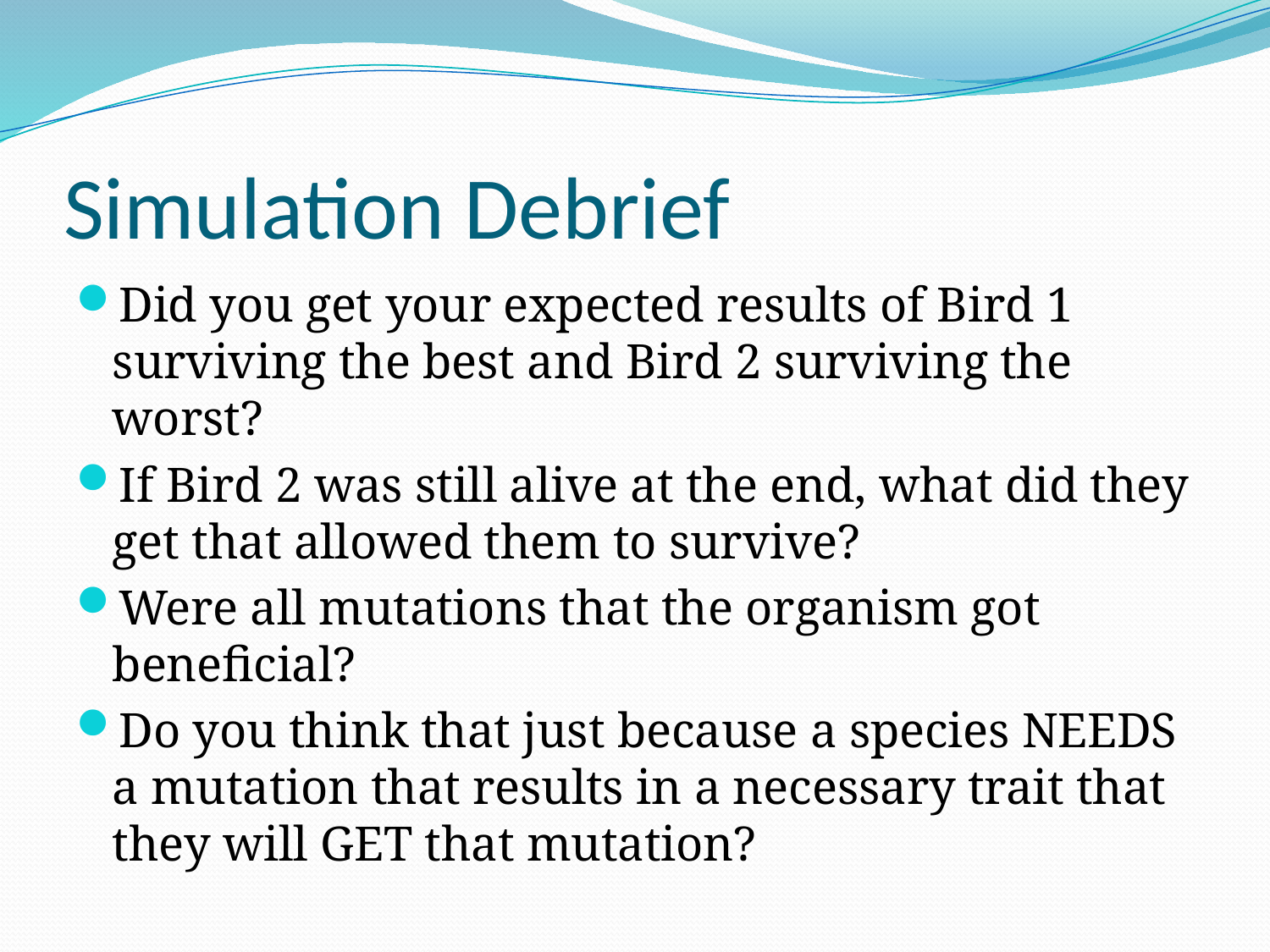

# Simulation Debrief
Did you get your expected results of Bird 1 surviving the best and Bird 2 surviving the worst?
If Bird 2 was still alive at the end, what did they get that allowed them to survive?
Were all mutations that the organism got beneficial?
Do you think that just because a species NEEDS a mutation that results in a necessary trait that they will GET that mutation?